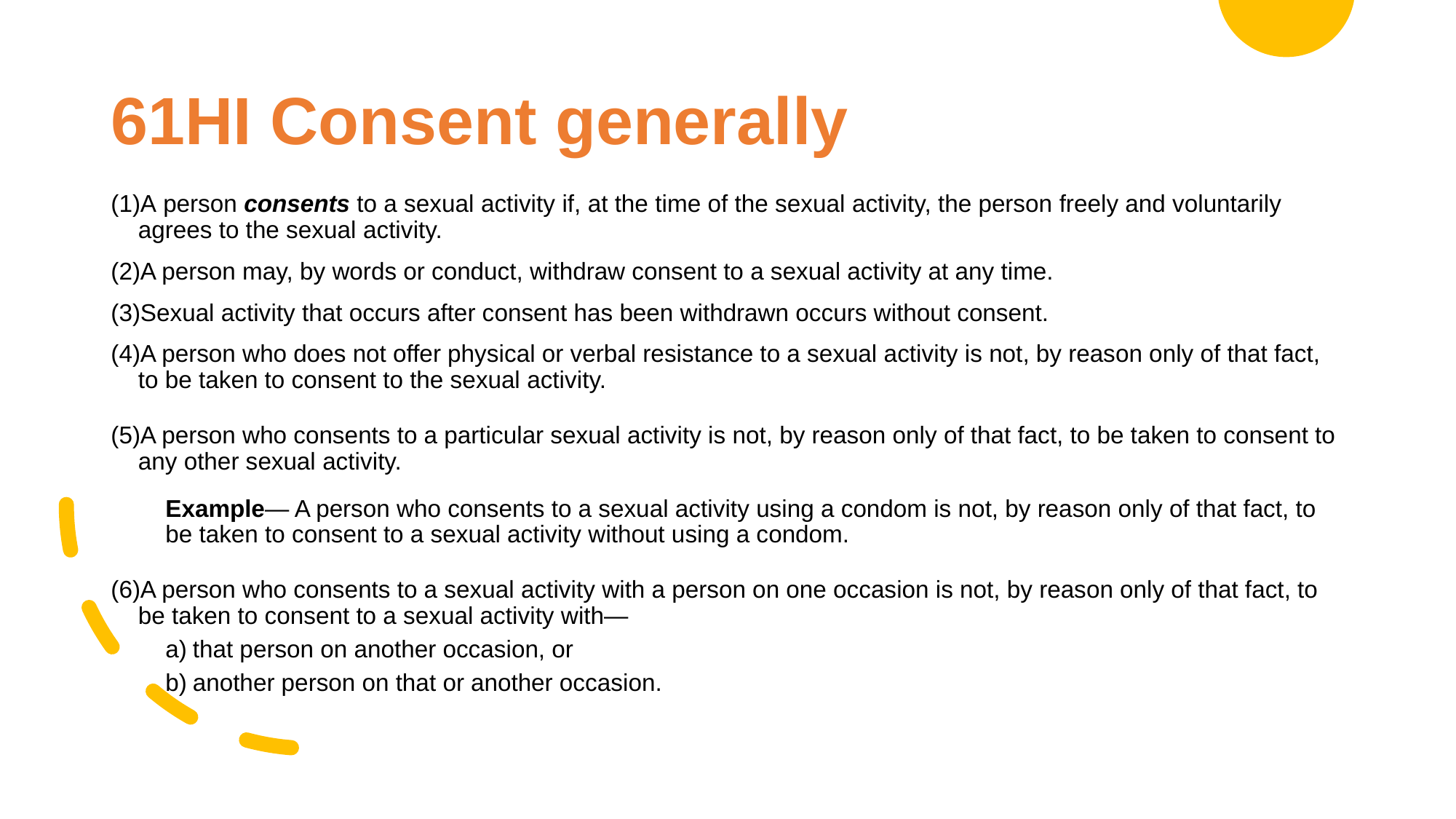

# 61HI Consent generally
A person consents to a sexual activity if, at the time of the sexual activity, the person freely and voluntarily agrees to the sexual activity.
A person may, by words or conduct, withdraw consent to a sexual activity at any time.
Sexual activity that occurs after consent has been withdrawn occurs without consent.
A person who does not offer physical or verbal resistance to a sexual activity is not, by reason only of that fact, to be taken to consent to the sexual activity.
A person who consents to a particular sexual activity is not, by reason only of that fact, to be taken to consent to any other sexual activity.
Example— A person who consents to a sexual activity using a condom is not, by reason only of that fact, to be taken to consent to a sexual activity without using a condom.
A person who consents to a sexual activity with a person on one occasion is not, by reason only of that fact, to be taken to consent to a sexual activity with—
that person on another occasion, or
another person on that or another occasion.